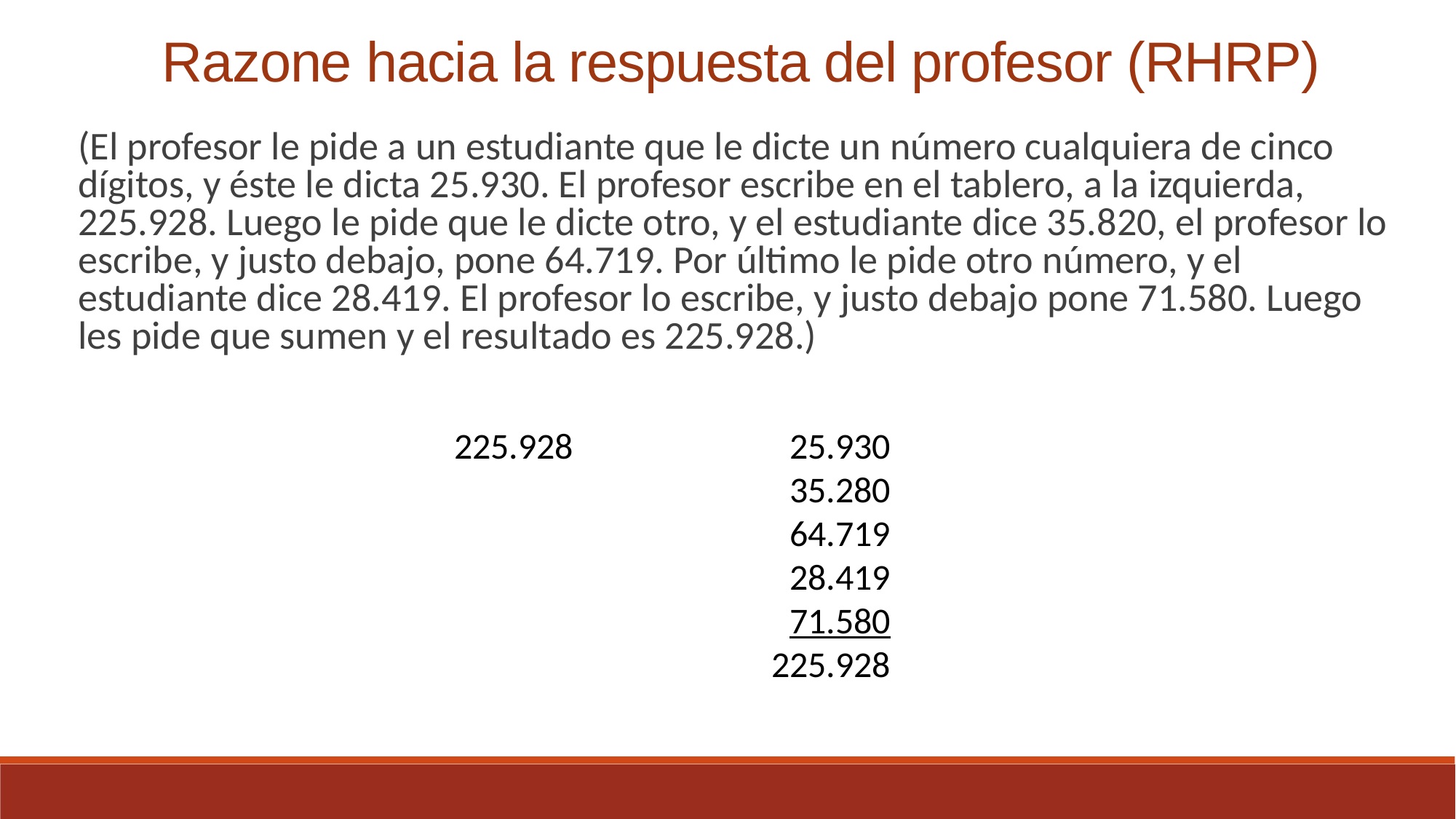

Razone hacia la respuesta del profesor (RHRP)
(El profesor le pide a un estudiante que le dicte un número cualquiera de cinco dígitos, y éste le dicta 25.930. El profesor escribe en el tablero, a la izquierda, 225.928. Luego le pide que le dicte otro, y el estudiante dice 35.820, el profesor lo escribe, y justo debajo, pone 64.719. Por último le pide otro número, y el estudiante dice 28.419. El profesor lo escribe, y justo debajo pone 71.580. Luego les pide que sumen y el resultado es 225.928.)
225.928		 25.930
35.280
64.719
28.419
71.580
225.928